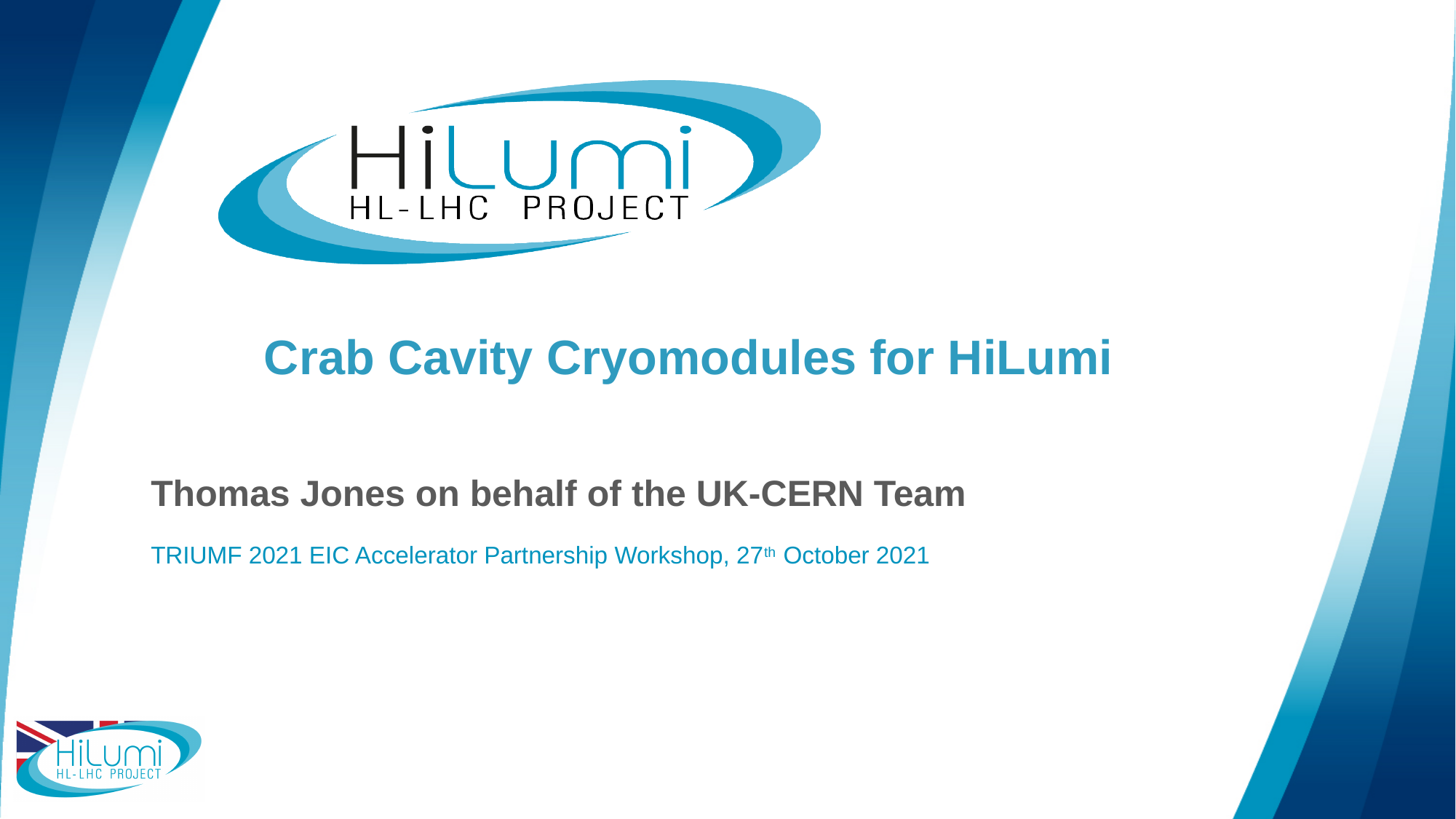

# Crab Cavity Cryomodules for HiLumi
Thomas Jones on behalf of the UK-CERN Team

TRIUMF 2021 EIC Accelerator Partnership Workshop, 27th  October 2021